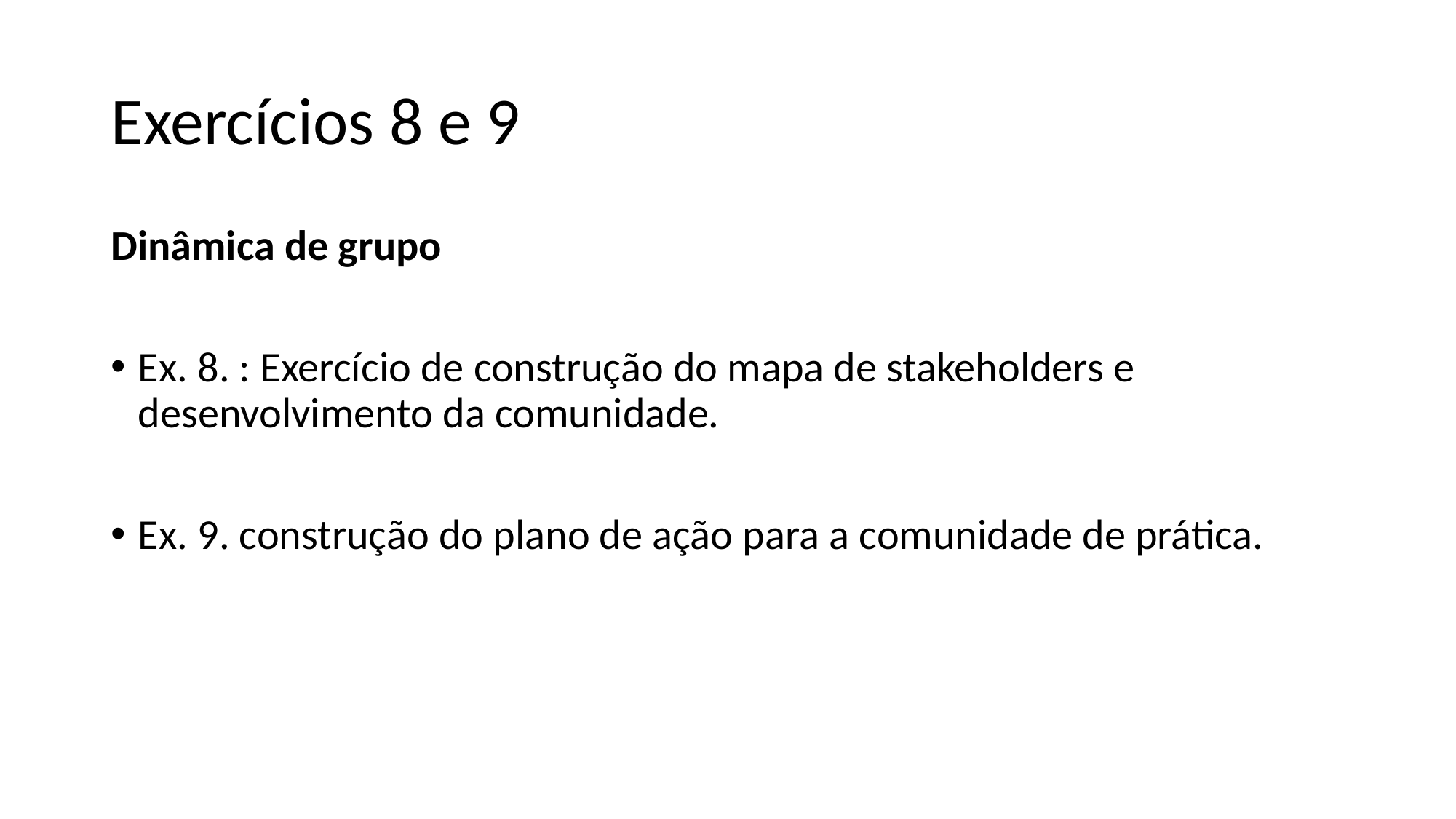

# Exercícios 8 e 9
Dinâmica de grupo

Ex. 8. : Exercício de construção do mapa de stakeholders e desenvolvimento da comunidade.

Ex. 9. construção do plano de ação para a comunidade de prática.